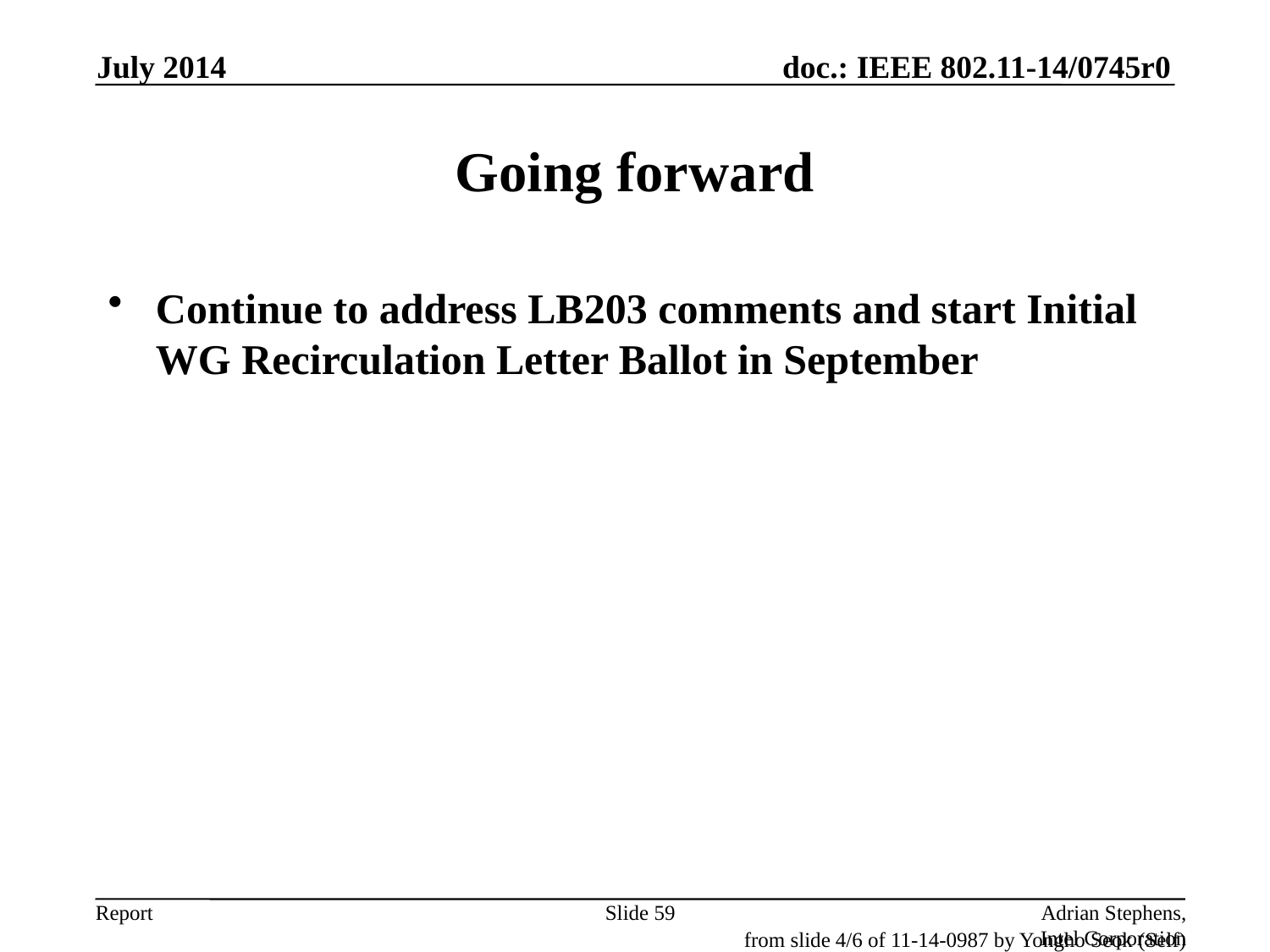

July 2014
# Going forward
Continue to address LB203 comments and start Initial WG Recirculation Letter Ballot in September

Slide 59
Adrian Stephens, Intel Corporation
from slide 4/6 of 11-14-0987 by Yongho Seok (Self)